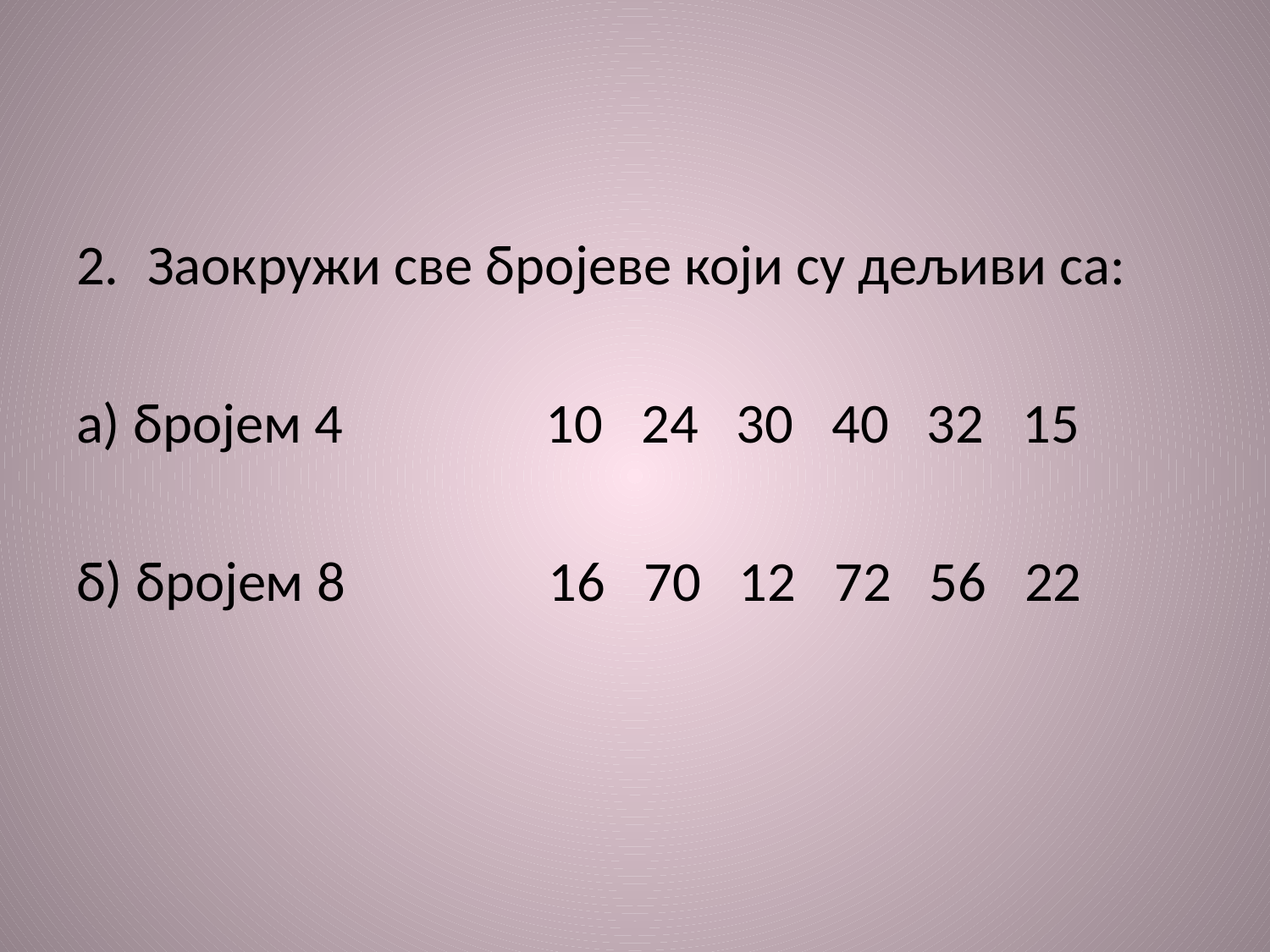

#
Заокружи све бројеве који су дељиви са:

а) бројем 4                10   24   30   40   32   15

б) бројем 8                16   70   12   72   56   22